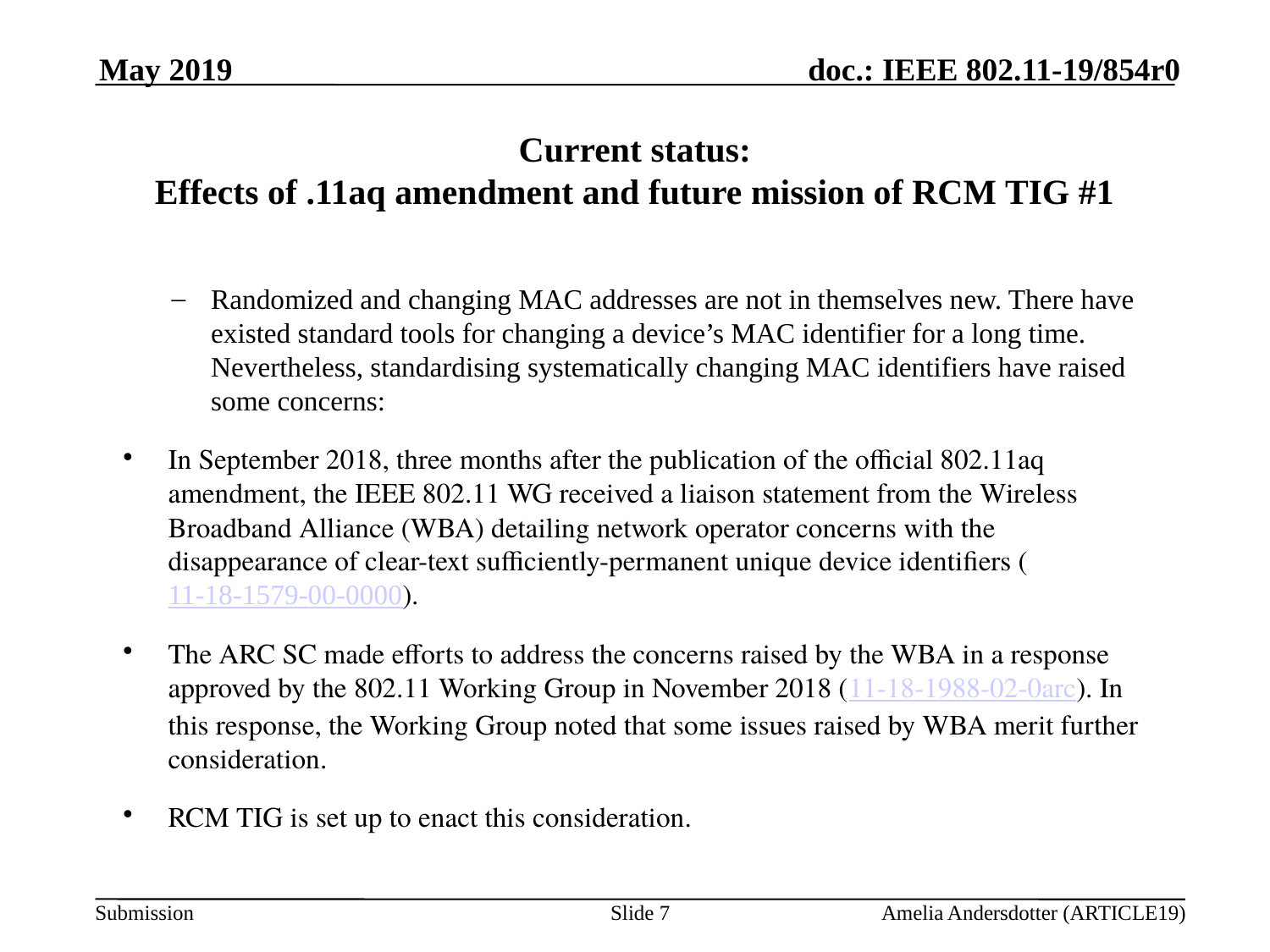

May 2019
Current status:
Effects of .11aq amendment and future mission of RCM TIG #1
Randomized and changing MAC addresses are not in themselves new. There have existed standard tools for changing a device’s MAC identifier for a long time. Nevertheless, standardising systematically changing MAC identifiers have raised some concerns:
In September 2018, three months after the publication of the official 802.11aq amendment, the IEEE 802.11 WG received a liaison statement from the Wireless Broadband Alliance (WBA) detailing network operator concerns with the disappearance of clear-text sufficiently-permanent unique device identifiers (11-18-1579-00-0000).
The ARC SC made efforts to address the concerns raised by the WBA in a response approved by the 802.11 Working Group in November 2018 (11-18-1988-02-0arc). In this response, the Working Group noted that some issues raised by WBA merit further consideration.
RCM TIG is set up to enact this consideration.
Slide 7
Amelia Andersdotter (ARTICLE19)